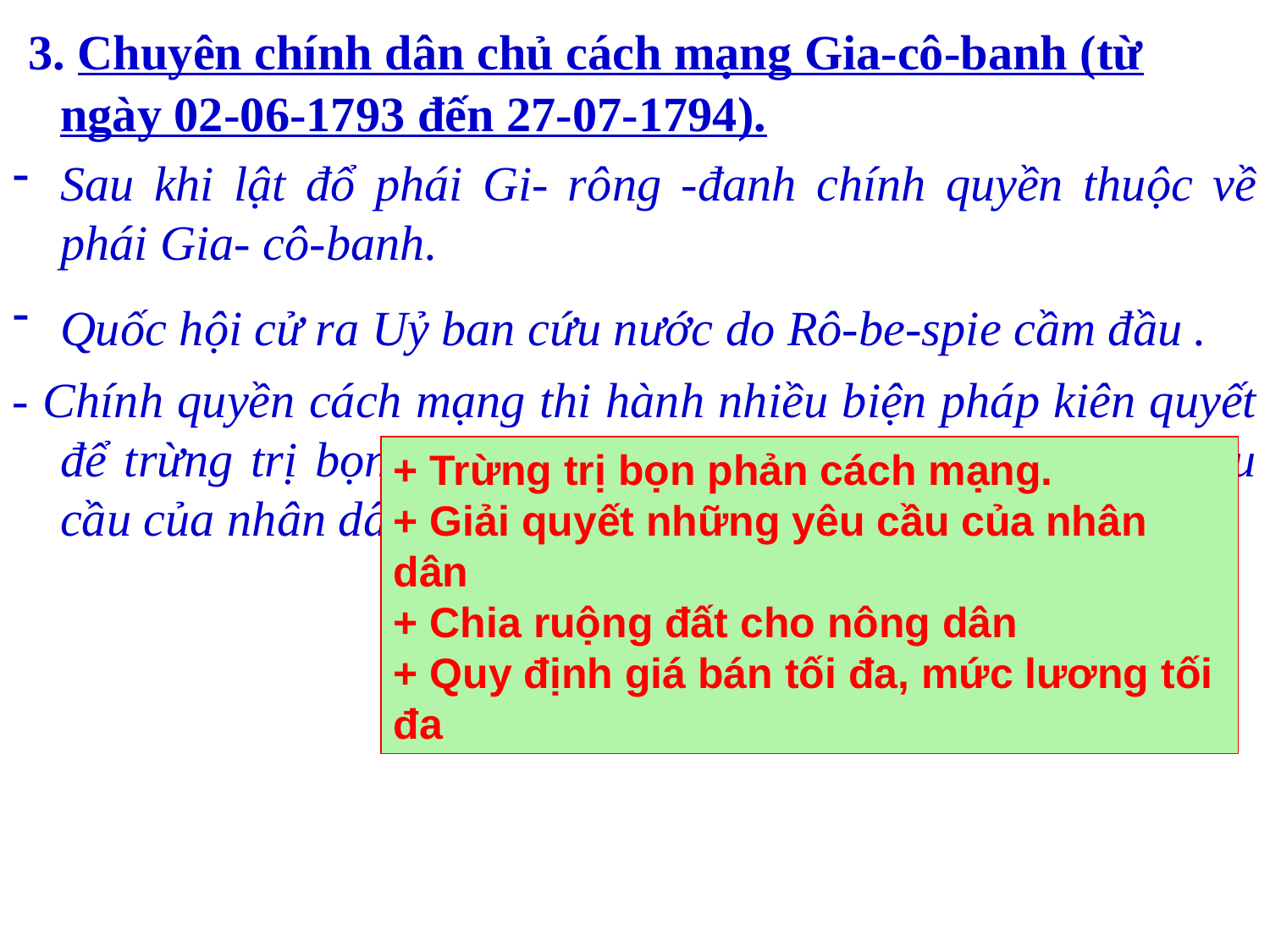

#
 3. Chuyên chính dân chủ cách mạng Gia-cô-banh (từ ngày 02-06-1793 đến 27-07-1794).
Sau khi lật đổ phái Gi- rông -đanh chính quyền thuộc về phái Gia- cô-banh.
Quốc hội cử ra Uỷ ban cứu nước do Rô-be-spie cầm đầu .
- Chính quyền cách mạng thi hành nhiều biện pháp kiên quyết để trừng trị bọn phản cách mạng và giải quyết những yêu cầu của nhân dân.

+ Trừng trị bọn phản cách mạng.
+ Giải quyết những yêu cầu của nhân dân
+ Chia ruộng đất cho nông dân
+ Quy định giá bán tối đa, mức lương tối đa
Ủy ban cứu quốc đã làm những gì ?